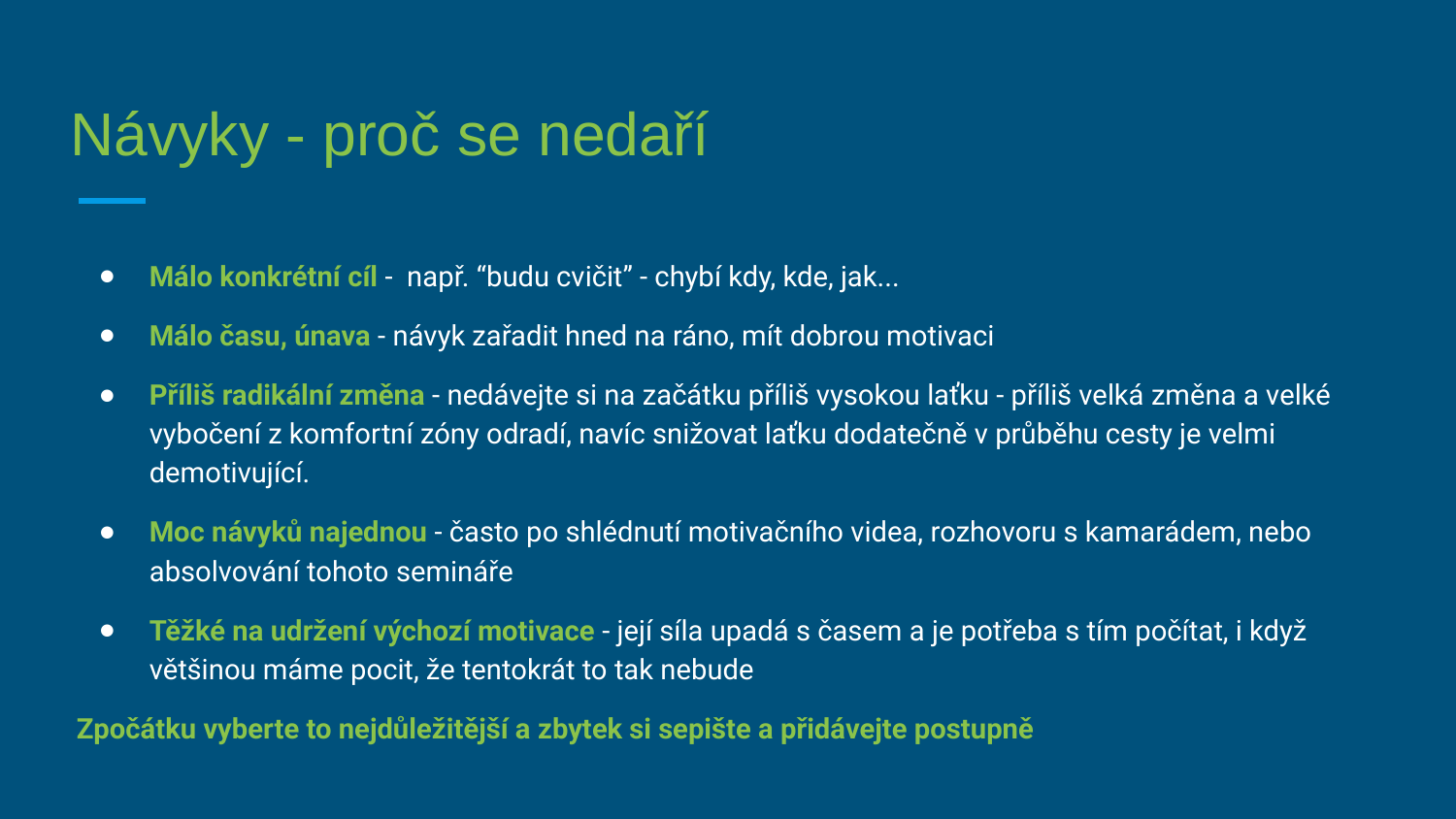

# Návyky - proč se nedaří
Málo konkrétní cíl -  např. “budu cvičit” - chybí kdy, kde, jak...
Málo času, únava - návyk zařadit hned na ráno, mít dobrou motivaci
Příliš radikální změna - nedávejte si na začátku příliš vysokou laťku - příliš velká změna a velké vybočení z komfortní zóny odradí, navíc snižovat laťku dodatečně v průběhu cesty je velmi demotivující.
Moc návyků najednou - často po shlédnutí motivačního videa, rozhovoru s kamarádem, nebo absolvování tohoto semináře
Těžké na udržení výchozí motivace - její síla upadá s časem a je potřeba s tím počítat, i když většinou máme pocit, že tentokrát to tak nebude
Zpočátku vyberte to nejdůležitější a zbytek si sepište a přidávejte postupně